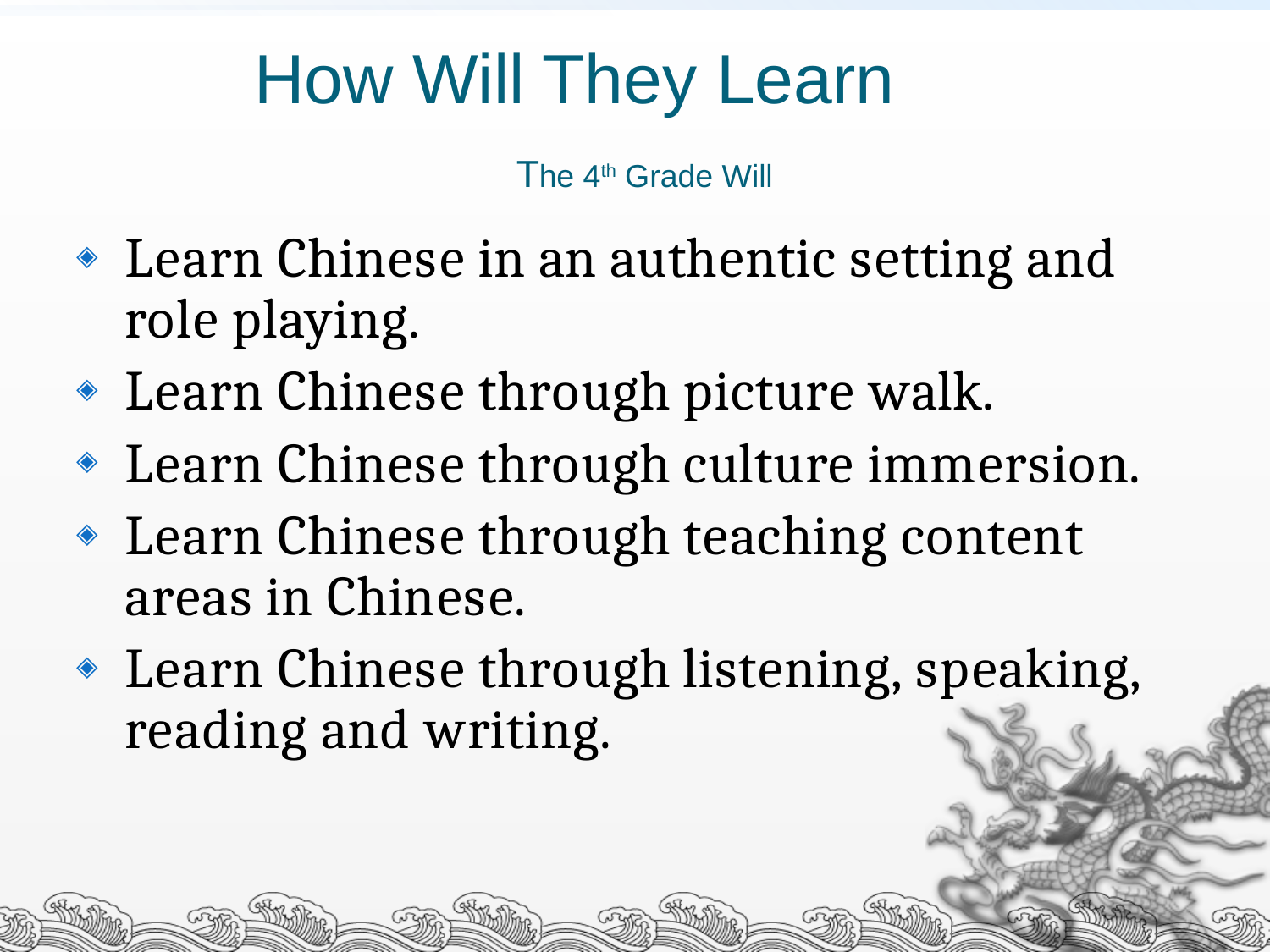

# How Will They Learn The 4th Grade Will
Learn Chinese in an authentic setting and role playing.
Learn Chinese through picture walk.
Learn Chinese through culture immersion.
Learn Chinese through teaching content areas in Chinese.
Learn Chinese through listening, speaking, reading and writing.